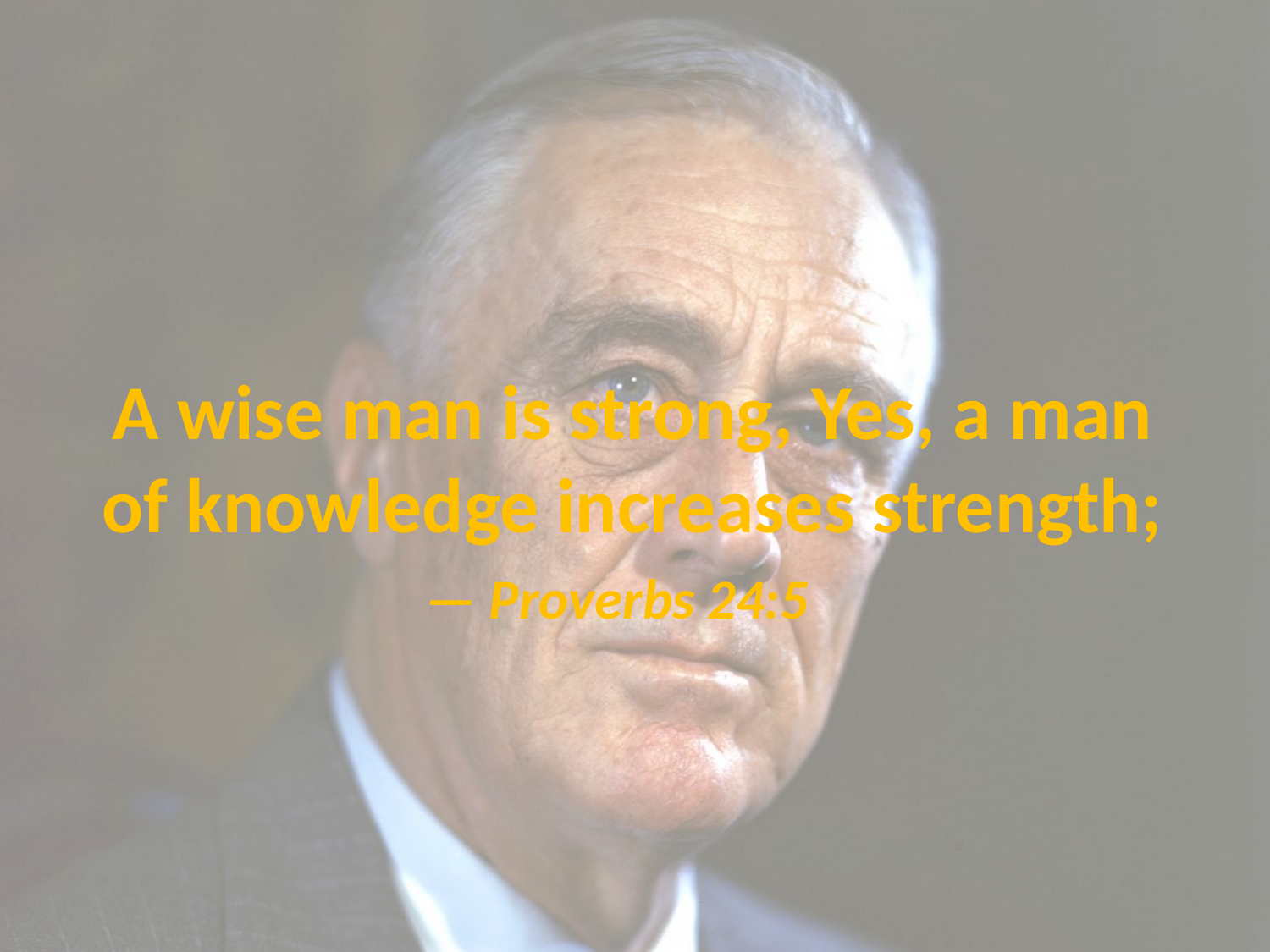

# A wise man is strong, Yes, a man of knowledge increases strength; — Proverbs 24:5